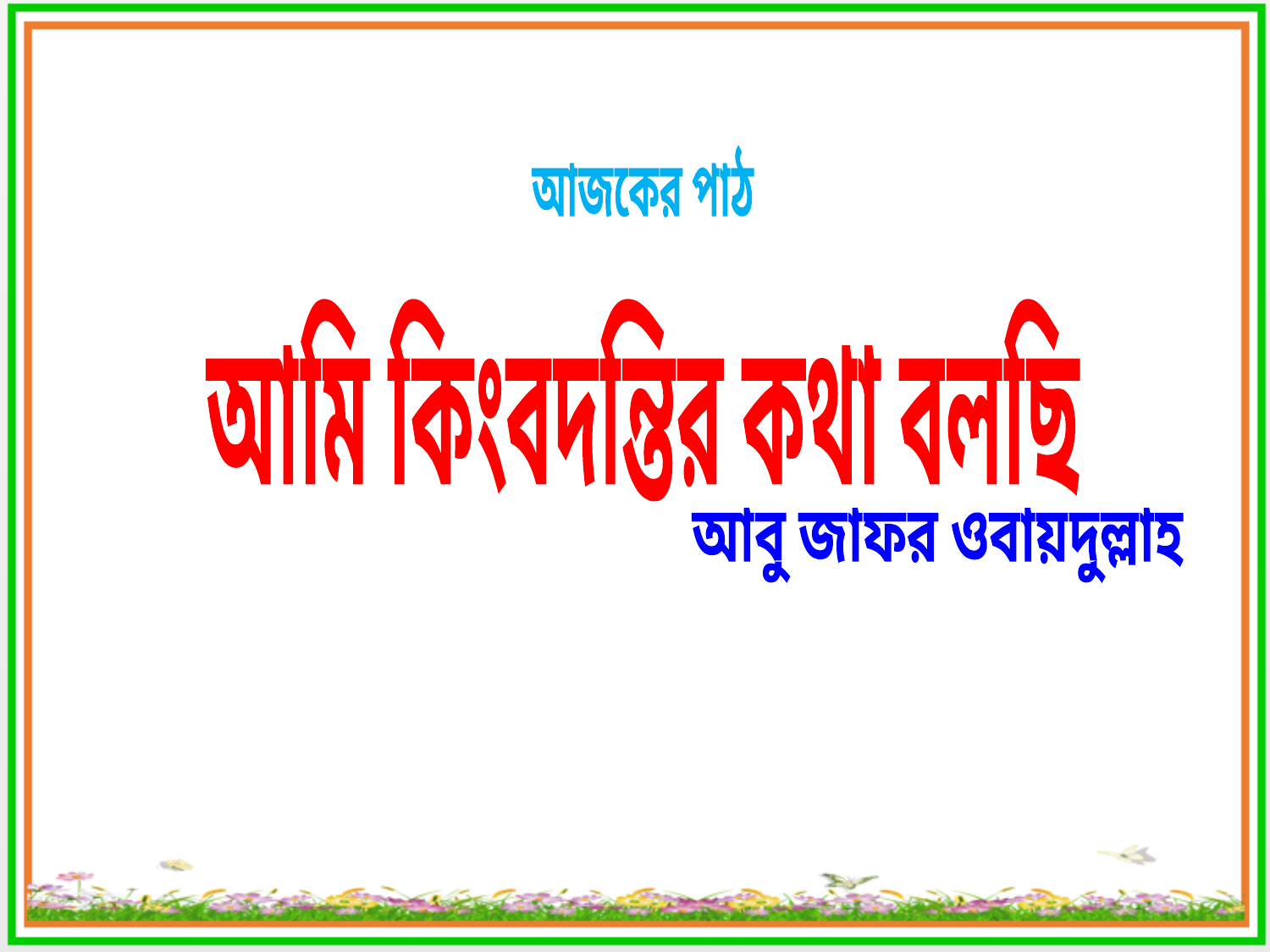

আজকের পাঠ
আমি কিংবদন্তির কথা বলছি
আবু জাফর ওবায়দুল্লাহ